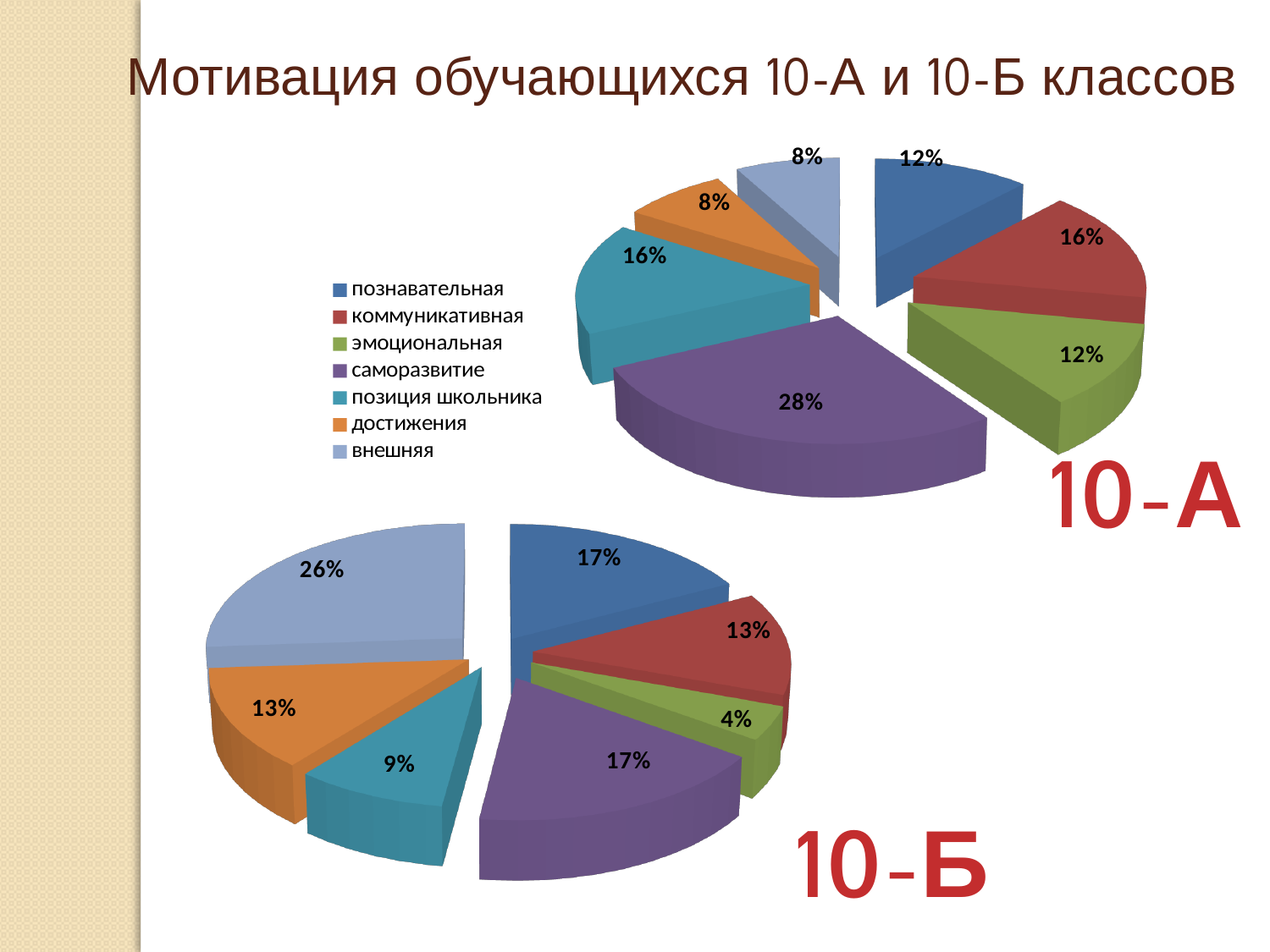

Мотивация обучающихся 10-А и 10-Б классов

[unsupported chart]

10-А

[unsupported chart]

10-Б